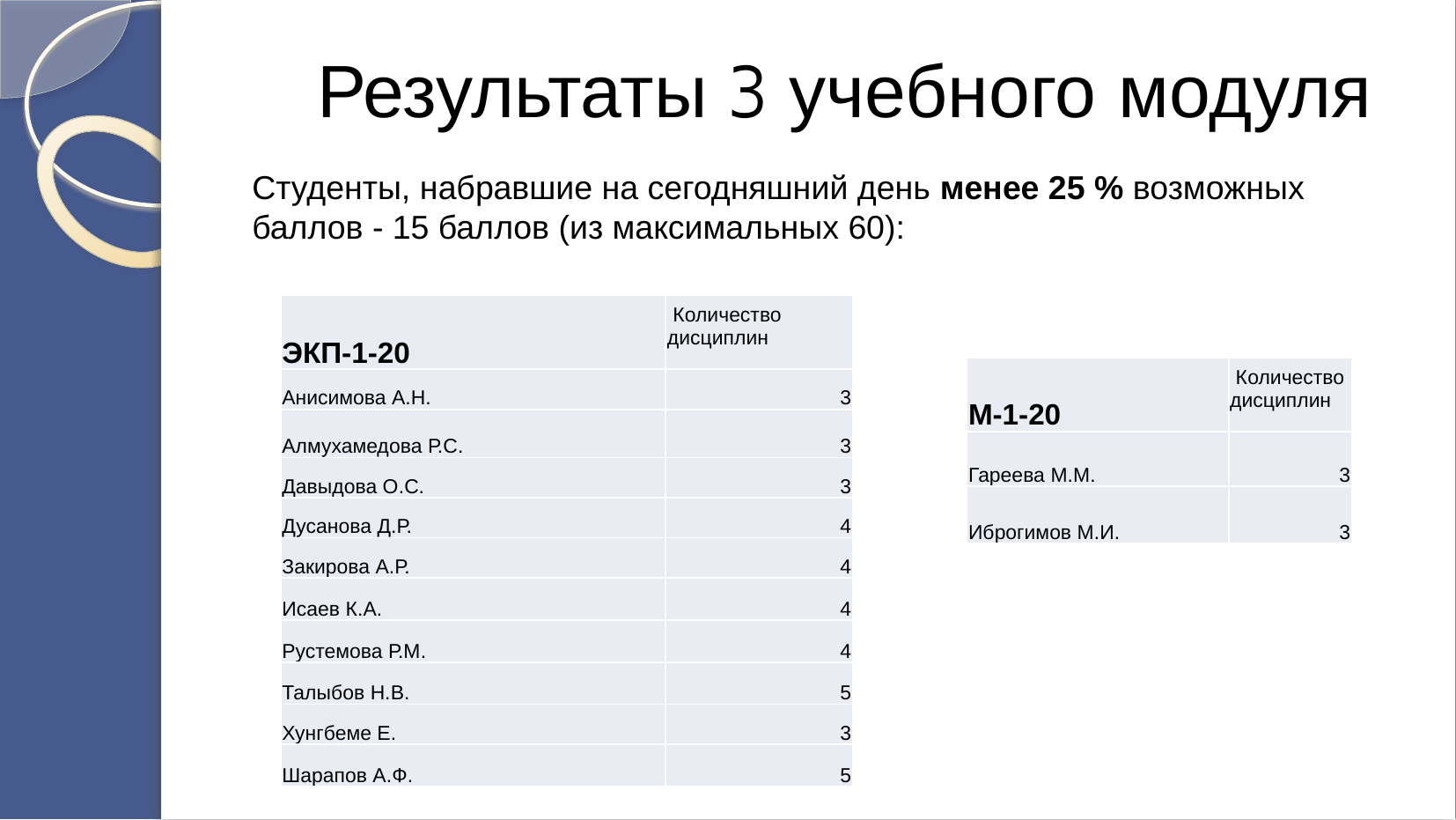

Результаты 3 учебного модуля
Студенты, набравшие на сегодняшний день менее 25 % возможных баллов - 15 баллов (из максимальных 60):
| ЭКП-1-20 | Количество дисциплин |
| --- | --- |
| Анисимова А.Н. | 3 |
| Алмухамедова Р.С. | 3 |
| Давыдова О.С. | 3 |
| Дусанова Д.Р. | 4 |
| Закирова А.Р. | 4 |
| Исаев К.А. | 4 |
| Рустемова Р.М. | 4 |
| Талыбов Н.В. | 5 |
| Хунгбеме Е. | 3 |
| Шарапов А.Ф. | 5 |
| М-1-20 | Количество дисциплин |
| --- | --- |
| Гареева М.М. | 3 |
| Иброгимов М.И. | 3 |